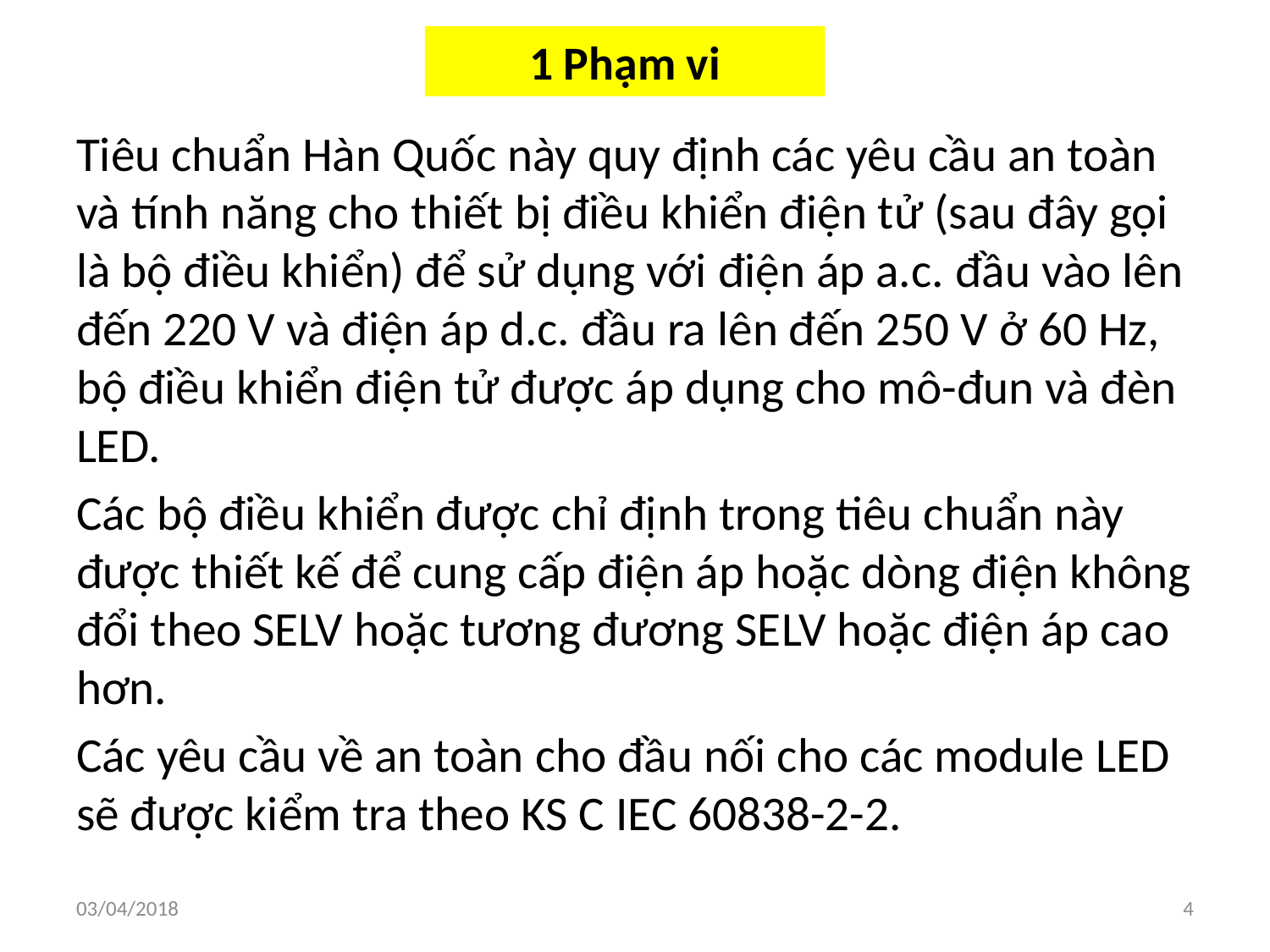

# 1 Phạm vi
Tiêu chuẩn Hàn Quốc này quy định các yêu cầu an toàn và tính năng cho thiết bị điều khiển điện tử (sau đây gọi là bộ điều khiển) để sử dụng với điện áp a.c. đầu vào lên đến 220 V và điện áp d.c. đầu ra lên đến 250 V ở 60 Hz, bộ điều khiển điện tử được áp dụng cho mô-đun và đèn LED.
Các bộ điều khiển được chỉ định trong tiêu chuẩn này được thiết kế để cung cấp điện áp hoặc dòng điện không đổi theo SELV hoặc tương đương SELV hoặc điện áp cao hơn.
Các yêu cầu về an toàn cho đầu nối cho các module LED sẽ được kiểm tra theo KS C IEC 60838-2-2.
03/04/2018
4